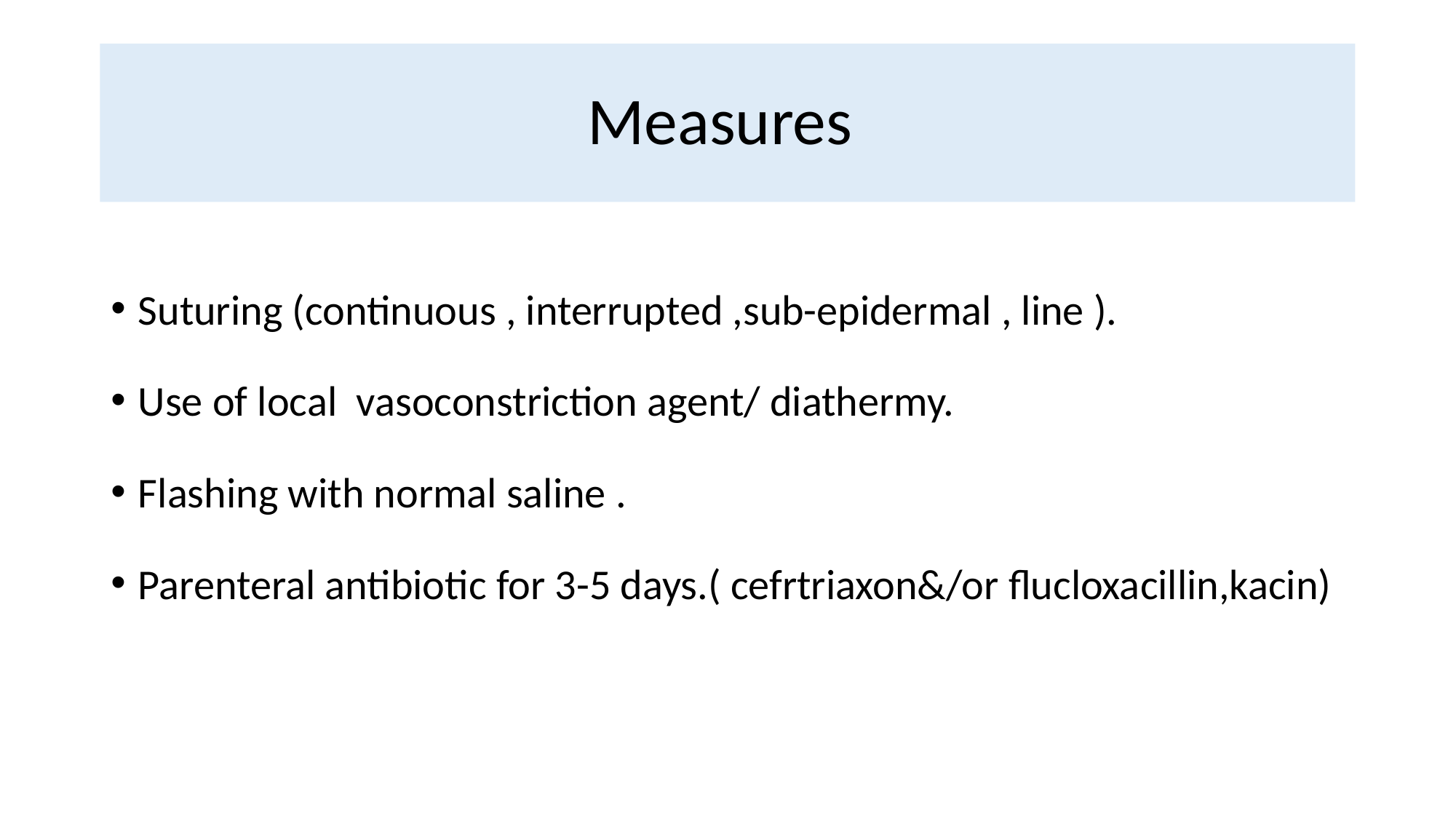

# Measures
Suturing (continuous , interrupted ,sub-epidermal , line ).
Use of local  vasoconstriction agent/ diathermy.
Flashing with normal saline .
Parenteral antibiotic for 3-5 days.( cefrtriaxon&/or flucloxacillin,kacin)